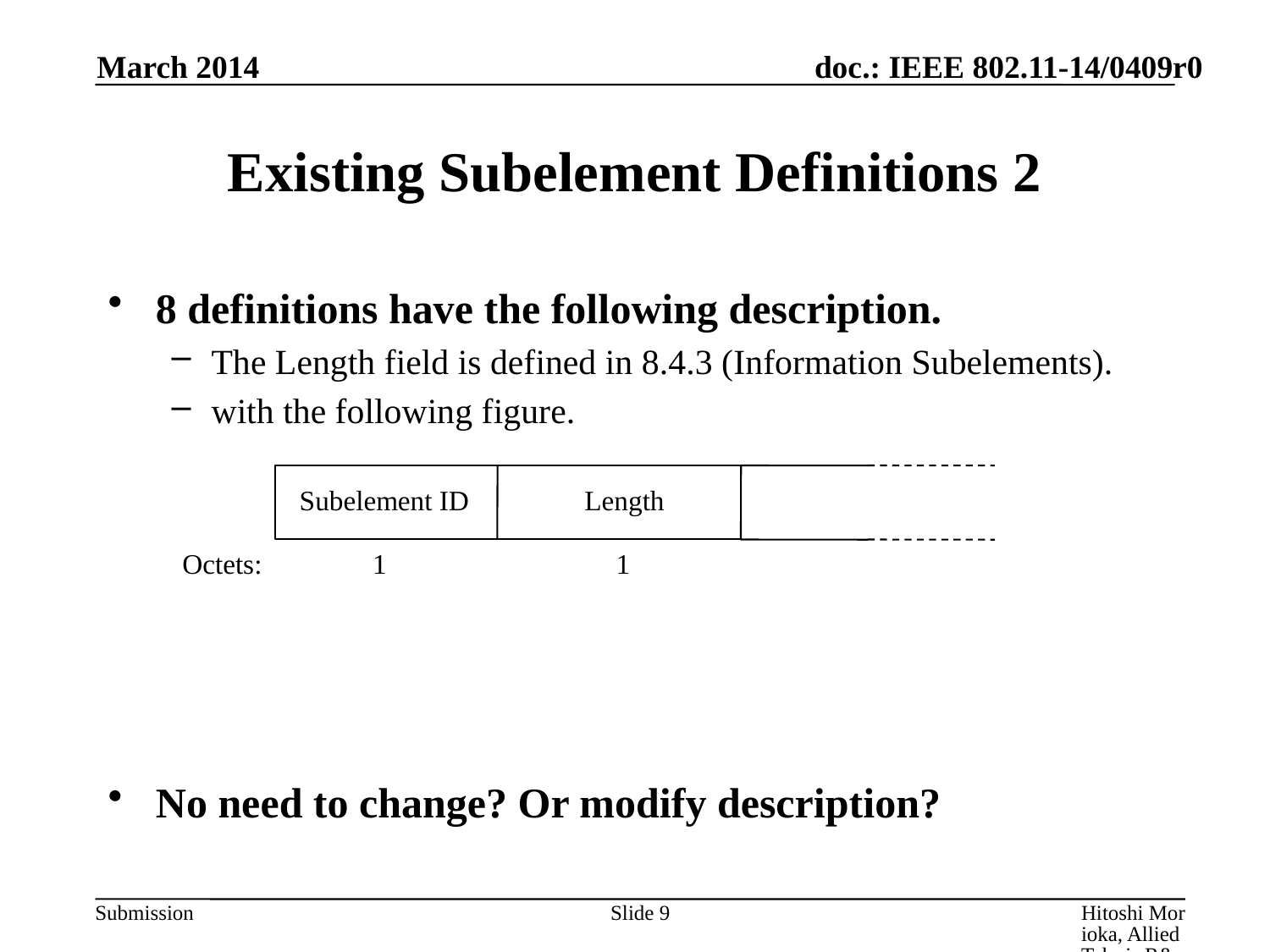

March 2014
# Existing Subelement Definitions 2
8 definitions have the following description.
The Length field is defined in 8.4.3 (Information Subelements).
with the following figure.

No need to change? Or modify description?

Subelement ID
Length
Octets:
1
1
Slide 9
Hitoshi Morioka, Allied Telesis R&D Center